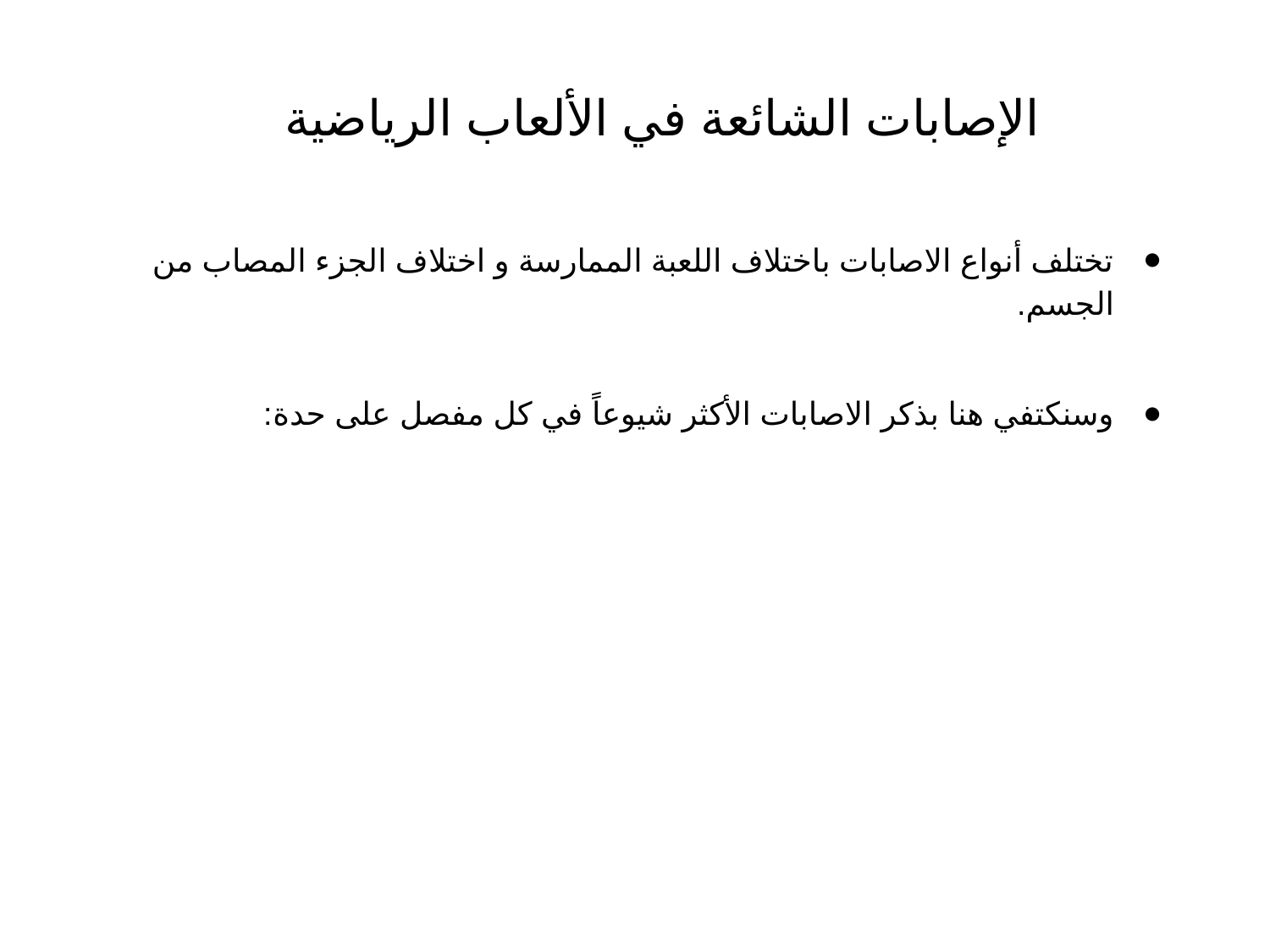

# الإصابات الشائعة في الألعاب الرياضية
تختلف أنواع الاصابات باختلاف اللعبة الممارسة و اختلاف الجزء المصاب من الجسم.

وسنكتفي هنا بذكر الاصابات الأكثر شيوعاً في كل مفصل على حدة: